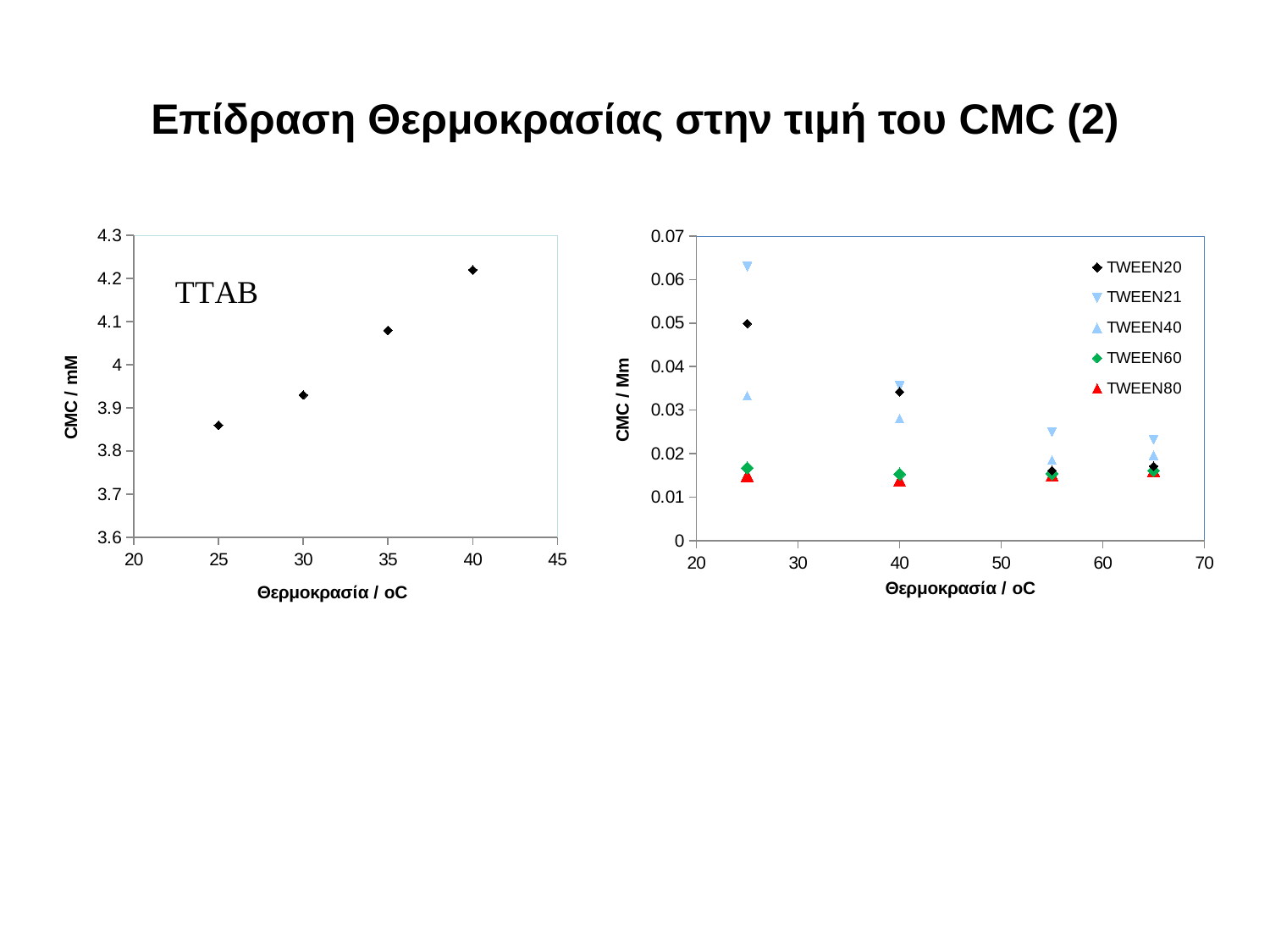

# Επίδραση Θερμοκρασίας στην τιμή του CMC (2)

### Chart

| Category |  |
|---|---|

### Chart

| Category |  |  |  |  |  |
|---|---|---|---|---|---|